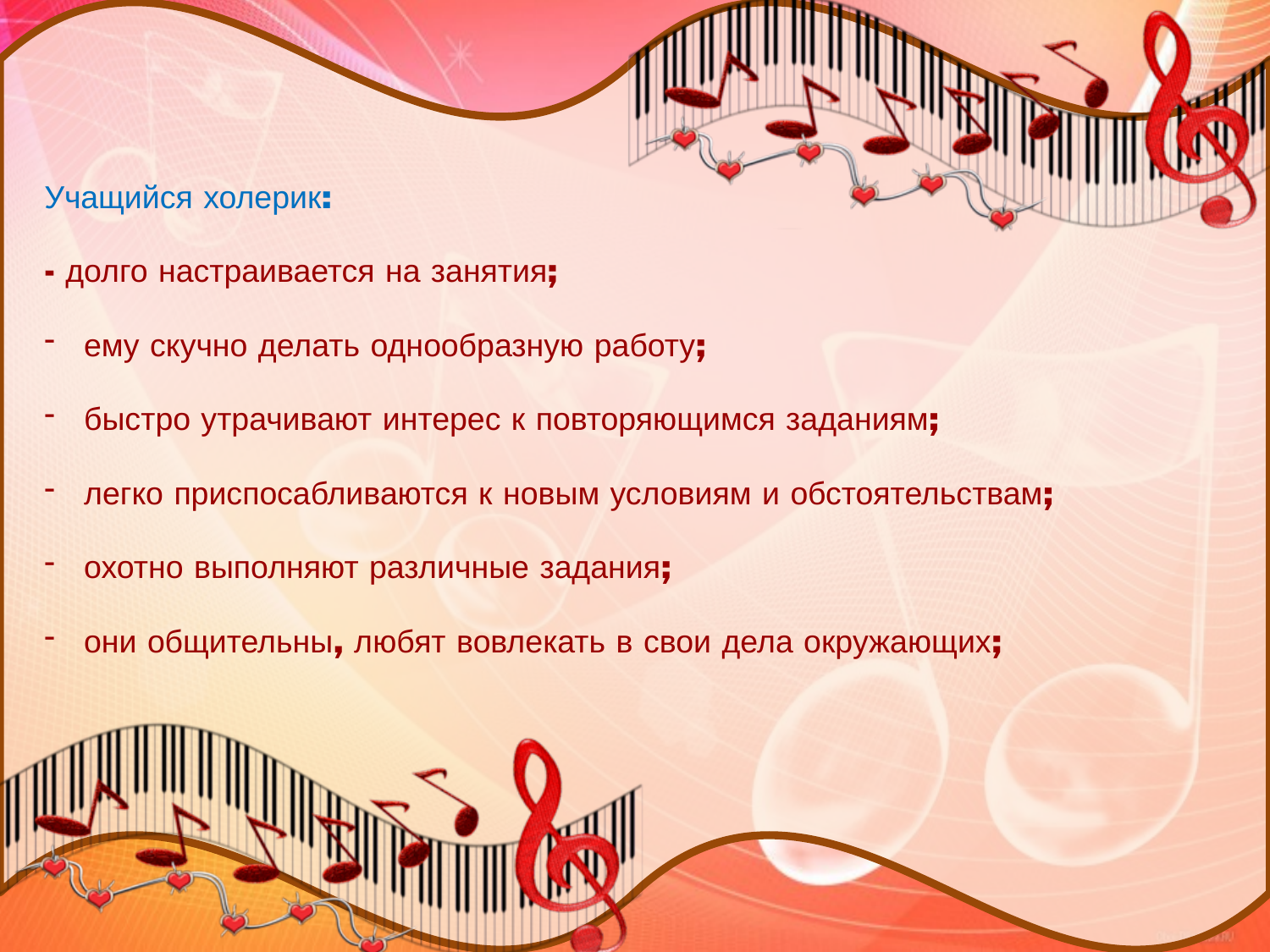

Учащийся холерик:
- долго настраивается на занятия;
ему скучно делать однообразную работу;
быстро утрачивают интерес к повторяющимся заданиям;
легко приспосабливаются к новым условиям и обстоятельствам;
охотно выполняют различные задания;
они общительны, любят вовлекать в свои дела окружающих;